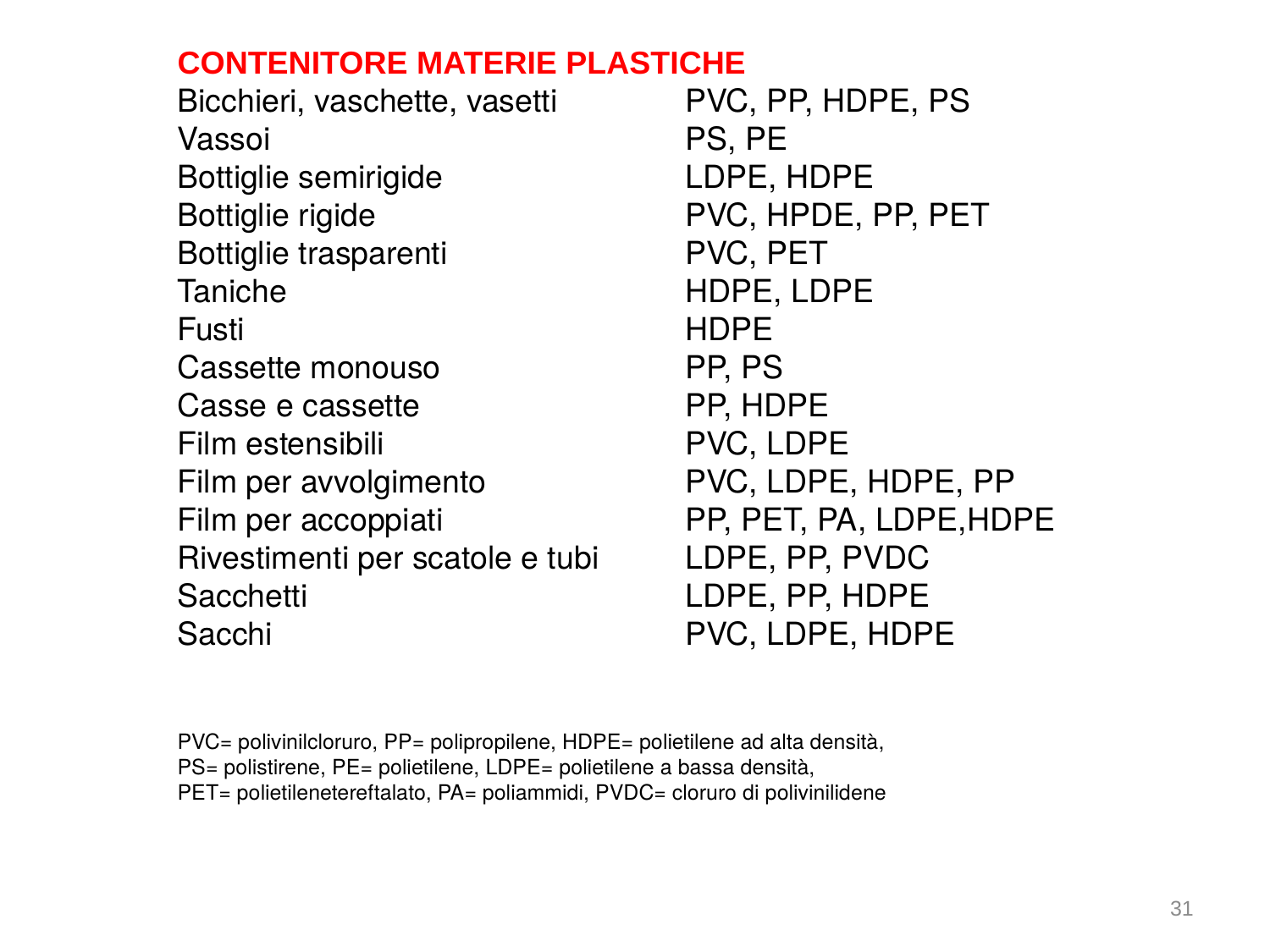

CONTENITORE MATERIE PLASTICHE
Bicchieri, vaschette, vasetti 	PVC, PP, HDPE, PS
Vassoi 				PS, PE
Bottiglie semirigide 		LDPE, HDPE
Bottiglie rigide 			PVC, HPDE, PP, PET
Bottiglie trasparenti 		PVC, PET
Taniche 				HDPE, LDPE
Fusti 				HDPE
Cassette monouso 		PP, PS
Casse e cassette 			PP, HDPE
Film estensibili 			PVC, LDPE
Film per avvolgimento 		PVC, LDPE, HDPE, PP
Film per accoppiati 		PP, PET, PA, LDPE,HDPE
Rivestimenti per scatole e tubi 	LDPE, PP, PVDC
Sacchetti 			LDPE, PP, HDPE
Sacchi 				PVC, LDPE, HDPE

PVC= polivinilcloruro, PP= polipropilene, HDPE= polietilene ad alta densità,
PS= polistirene, PE= polietilene, LDPE= polietilene a bassa densità,
PET= polietilenetereftalato, PA= poliammidi, PVDC= cloruro di polivinilidene
31